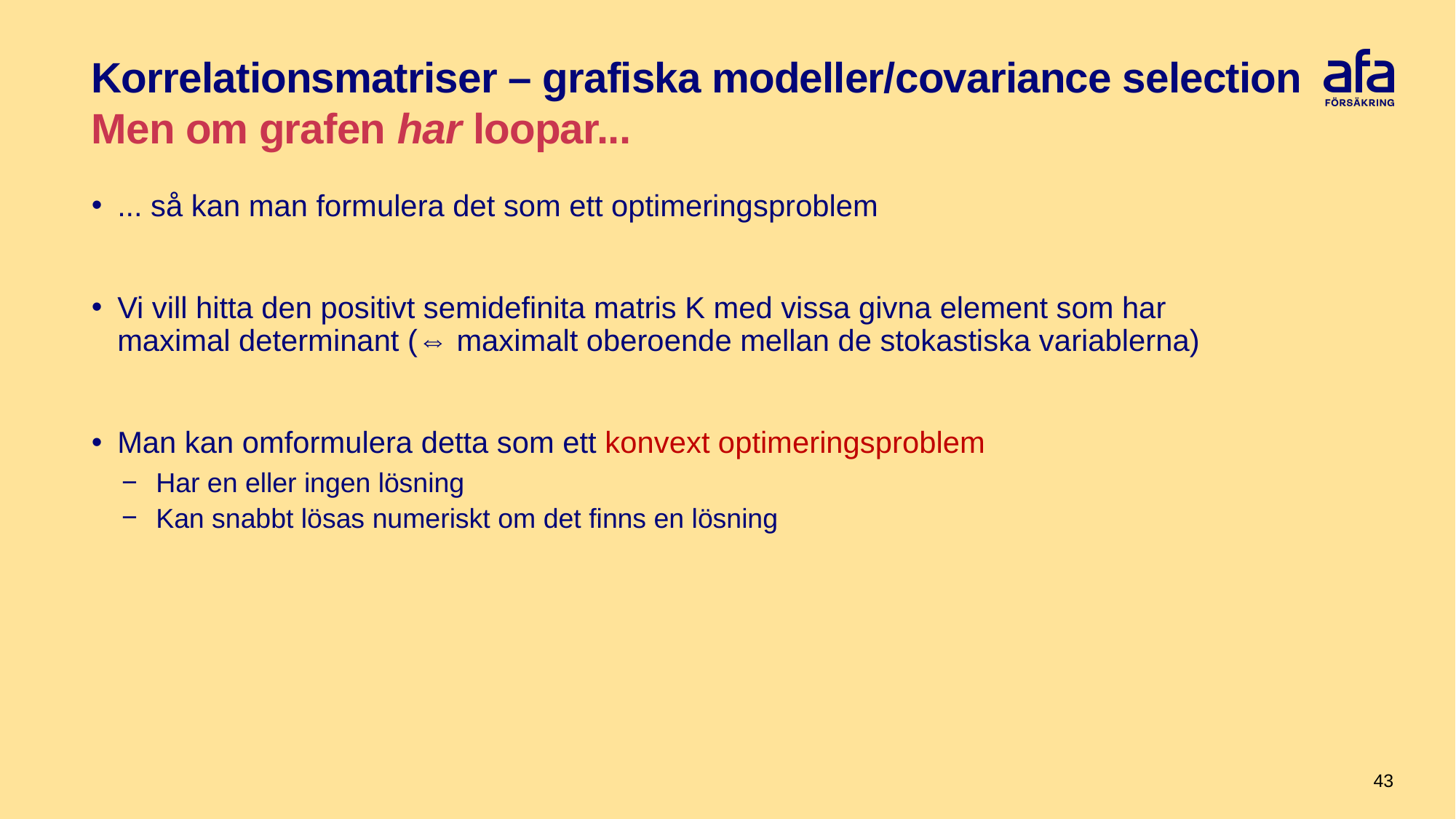

# Korrelationsmatriser – grafiska modeller/covariance selection Men om grafen har loopar...
... så kan man formulera det som ett optimeringsproblem

Vi vill hitta den positivt semidefinita matris K med vissa givna element som har maximal determinant (⇔ maximalt oberoende mellan de stokastiska variablerna)

Man kan omformulera detta som ett konvext optimeringsproblem
Har en eller ingen lösning
Kan snabbt lösas numeriskt om det finns en lösning

43